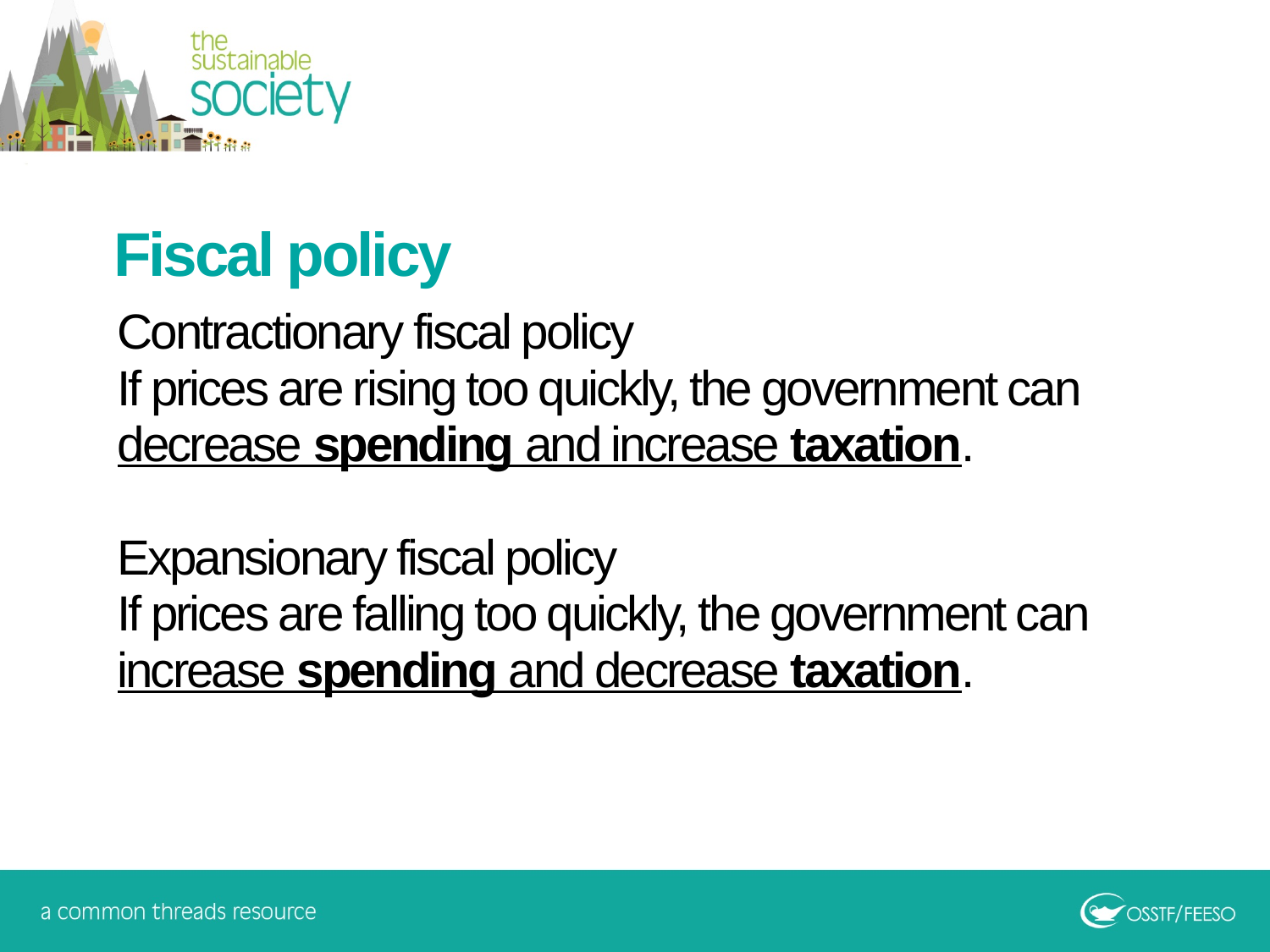

Fiscal policy

Contractionary fiscal policy
If prices are rising too quickly, the government can decrease spending and increase taxation.

Expansionary fiscal policy
If prices are falling too quickly, the government can increase spending and decrease taxation.